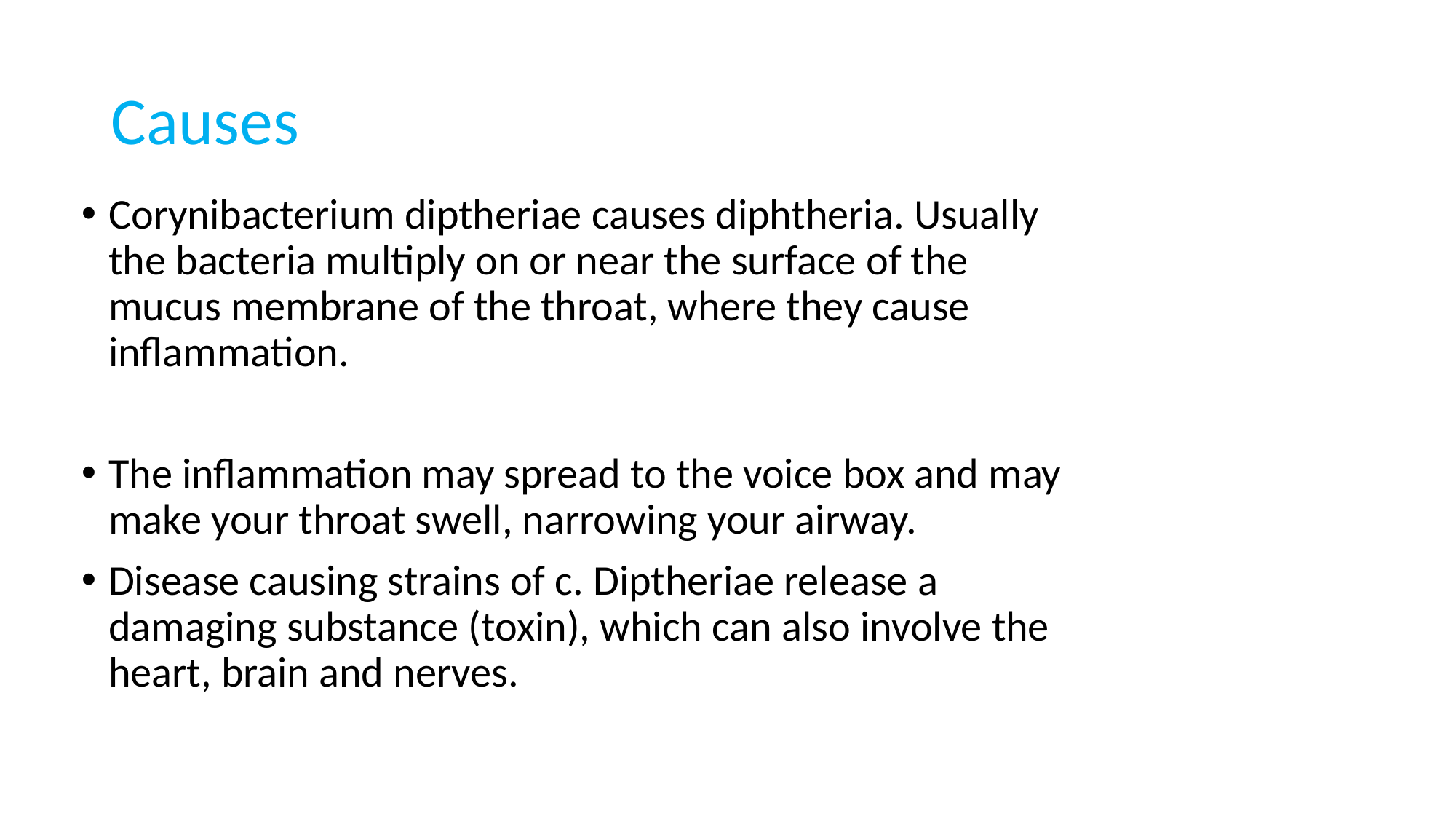

# Causes
Corynibacterium diptheriae causes diphtheria. Usually the bacteria multiply on or near the surface of the mucus membrane of the throat, where they cause inflammation.

The inflammation may spread to the voice box and may make your throat swell, narrowing your airway.
Disease causing strains of c. Diptheriae release a damaging substance (toxin), which can also involve the heart, brain and nerves.